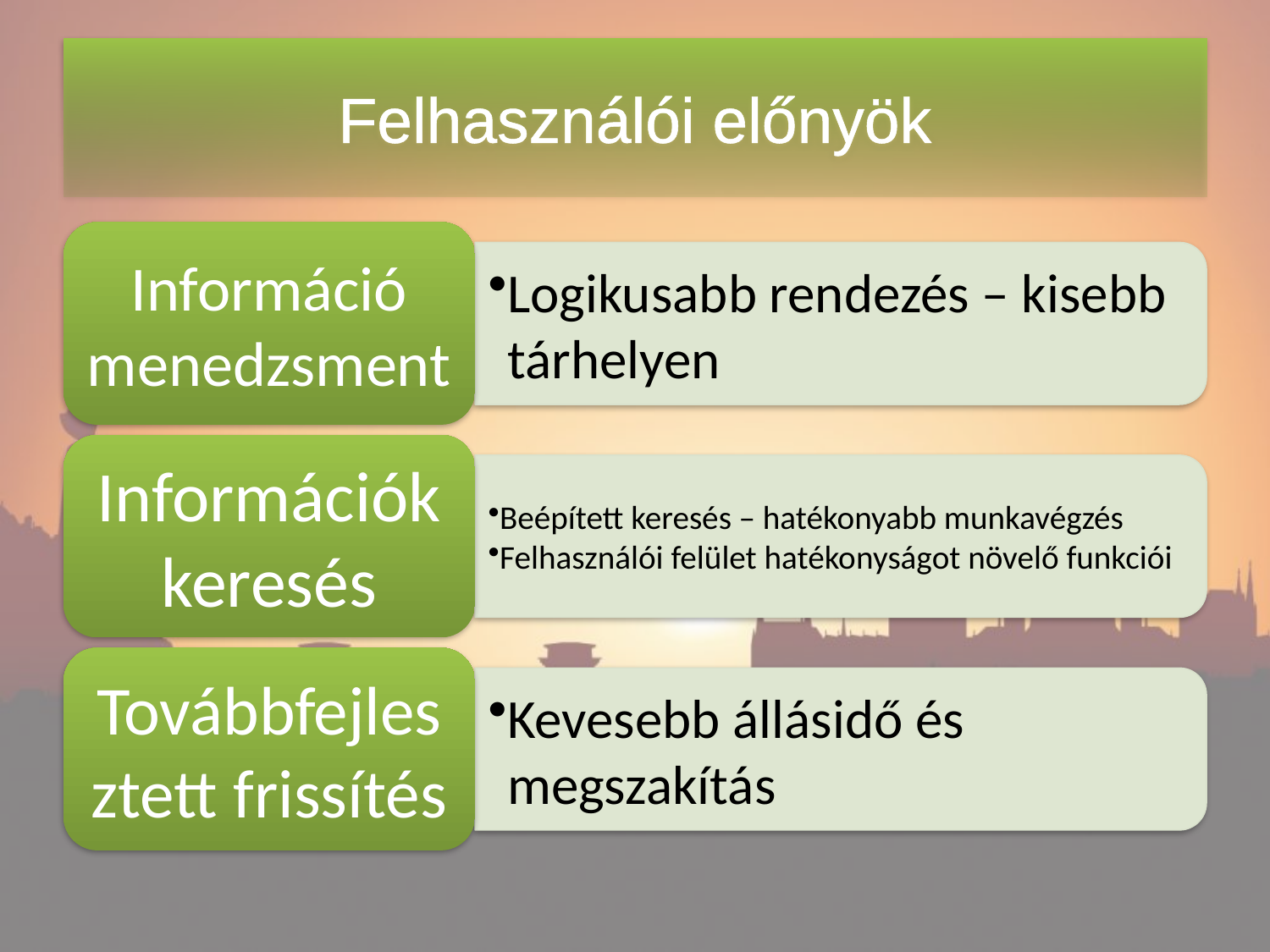

# Felhasználói előnyök
Beépített keresés – hatékonyabb munkavégzés
Felhasználói felület hatékonyságot növelő funkciói